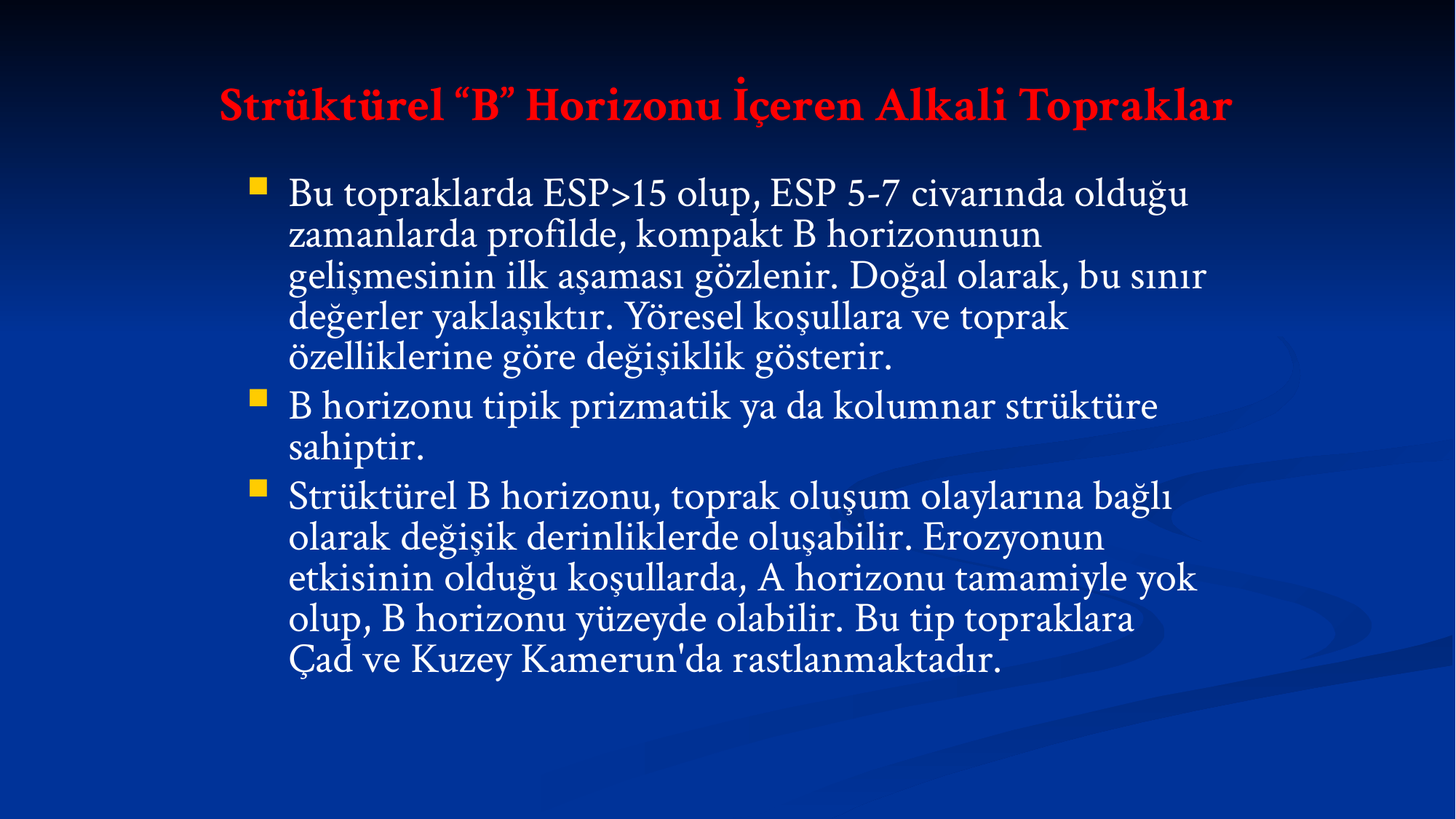

# Strüktürel “B” Horizonu İçeren Alkali Topraklar
Bu topraklarda ESP>15 olup, ESP 5-7 civarında olduğu zamanlarda profilde, kompakt B horizonunun gelişmesinin ilk aşaması gözlenir. Doğal olarak, bu sınır değerler yaklaşıktır. Yöresel koşullara ve toprak özelliklerine göre değişiklik gösterir.
B horizonu tipik prizmatik ya da kolumnar strüktüre sahiptir.
Strüktürel B horizonu, toprak oluşum olaylarına bağlı olarak değişik derinliklerde oluşabilir. Erozyonun etkisinin olduğu koşullarda, A horizonu tamamiyle yok olup, B horizonu yüzeyde olabilir. Bu tip topraklara Çad ve Kuzey Kamerun'da rastlanmaktadır.